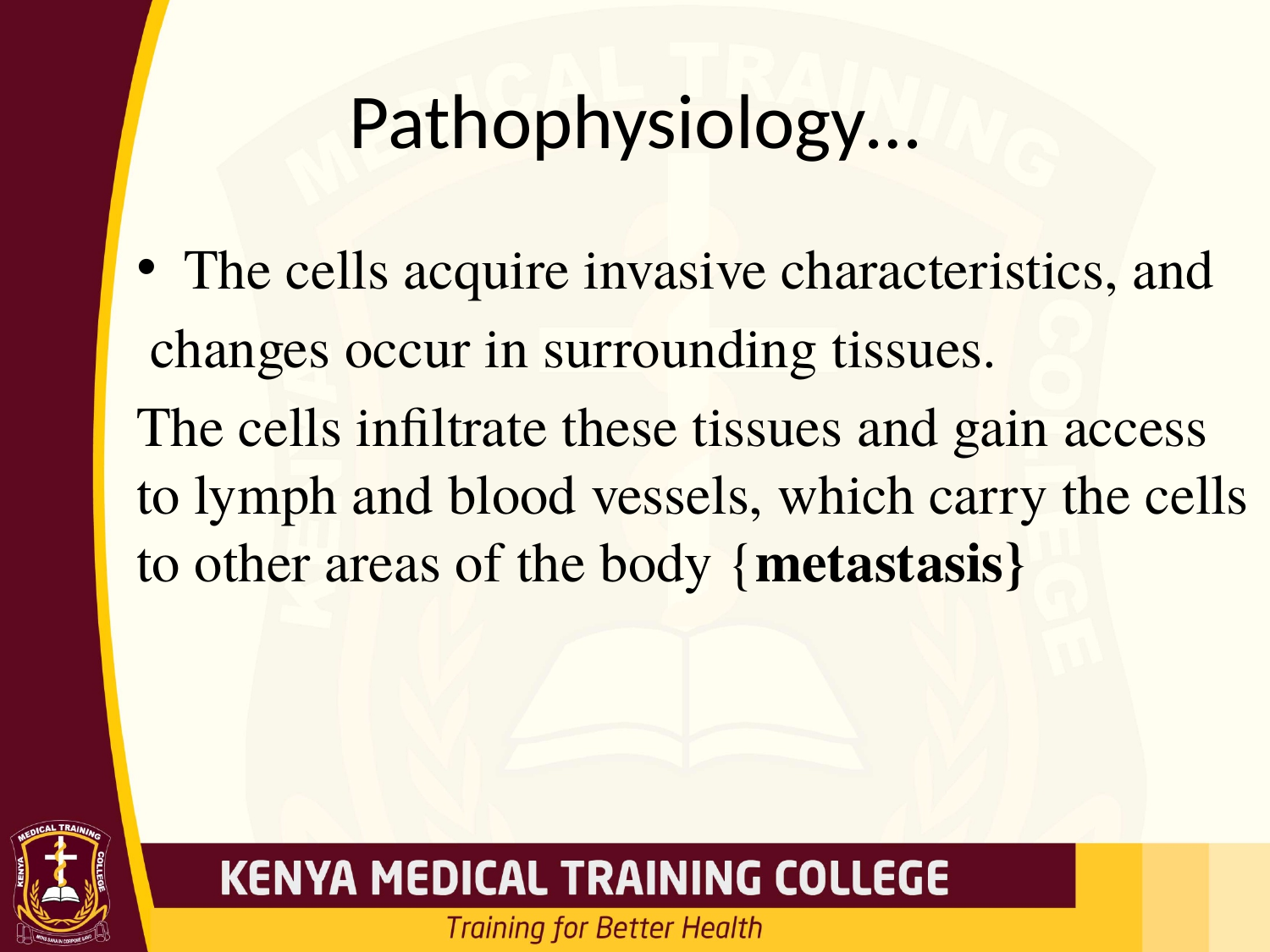

# Pathophysiology…
The cells acquire invasive characteristics, and
 changes occur in surrounding tissues.
The cells infiltrate these tissues and gain access to lymph and blood vessels, which carry the cells to other areas of the body {metastasis}